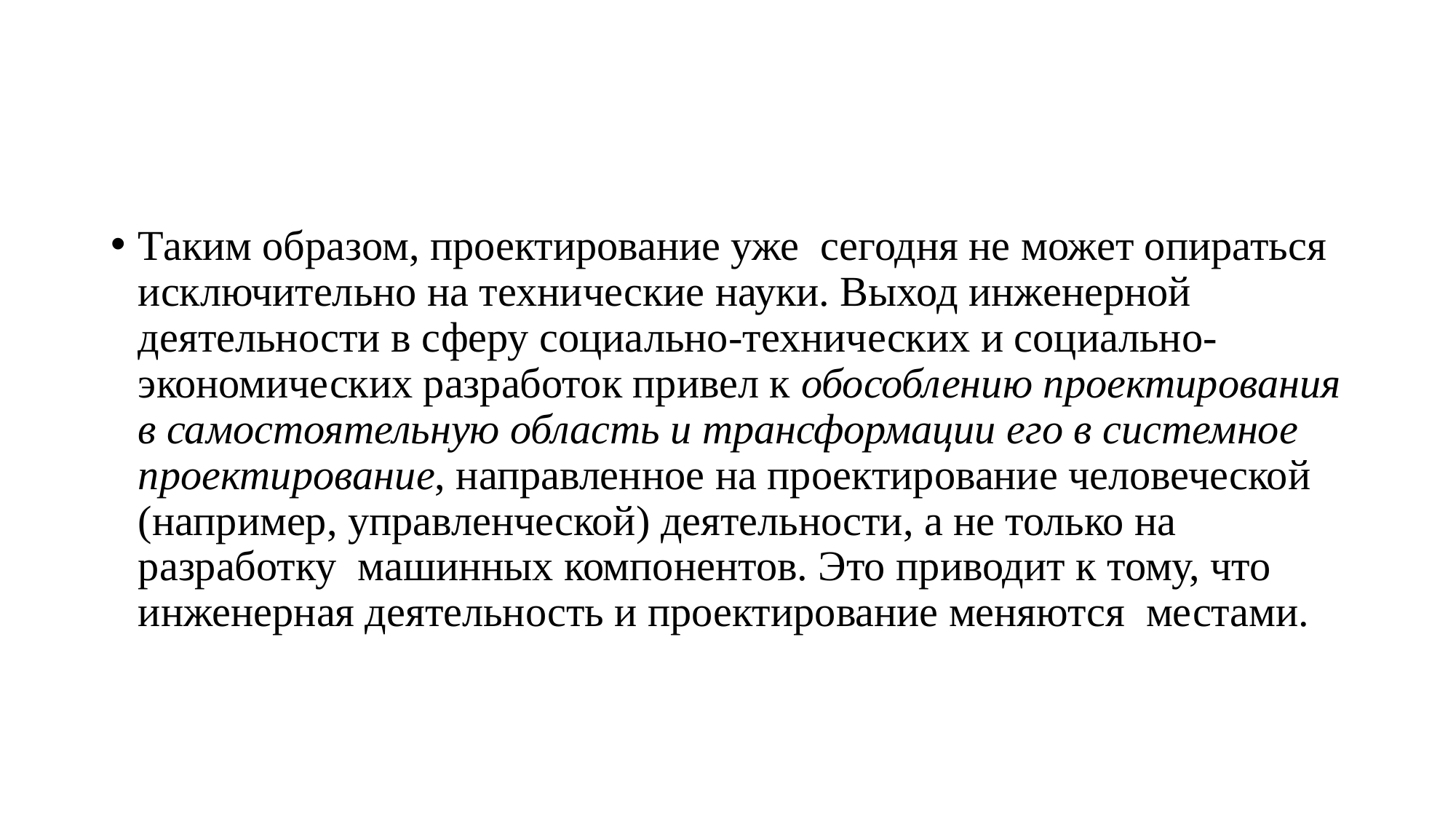

#
Таким образом, проектирование уже  сегодня не может опираться  исключительно на технические науки. Выход инженерной деятельности в сферу социально-технических и социально-экономических разработок привел к обособлению проектирования в самостоятельную область и трансформации его в системное проектирование, направленное на проектирование человеческой (например, управленческой) деятельности, а не только на разработку  машинных компонентов. Это приводит к тому, что инженерная деятельность и проектирование меняются  местами.